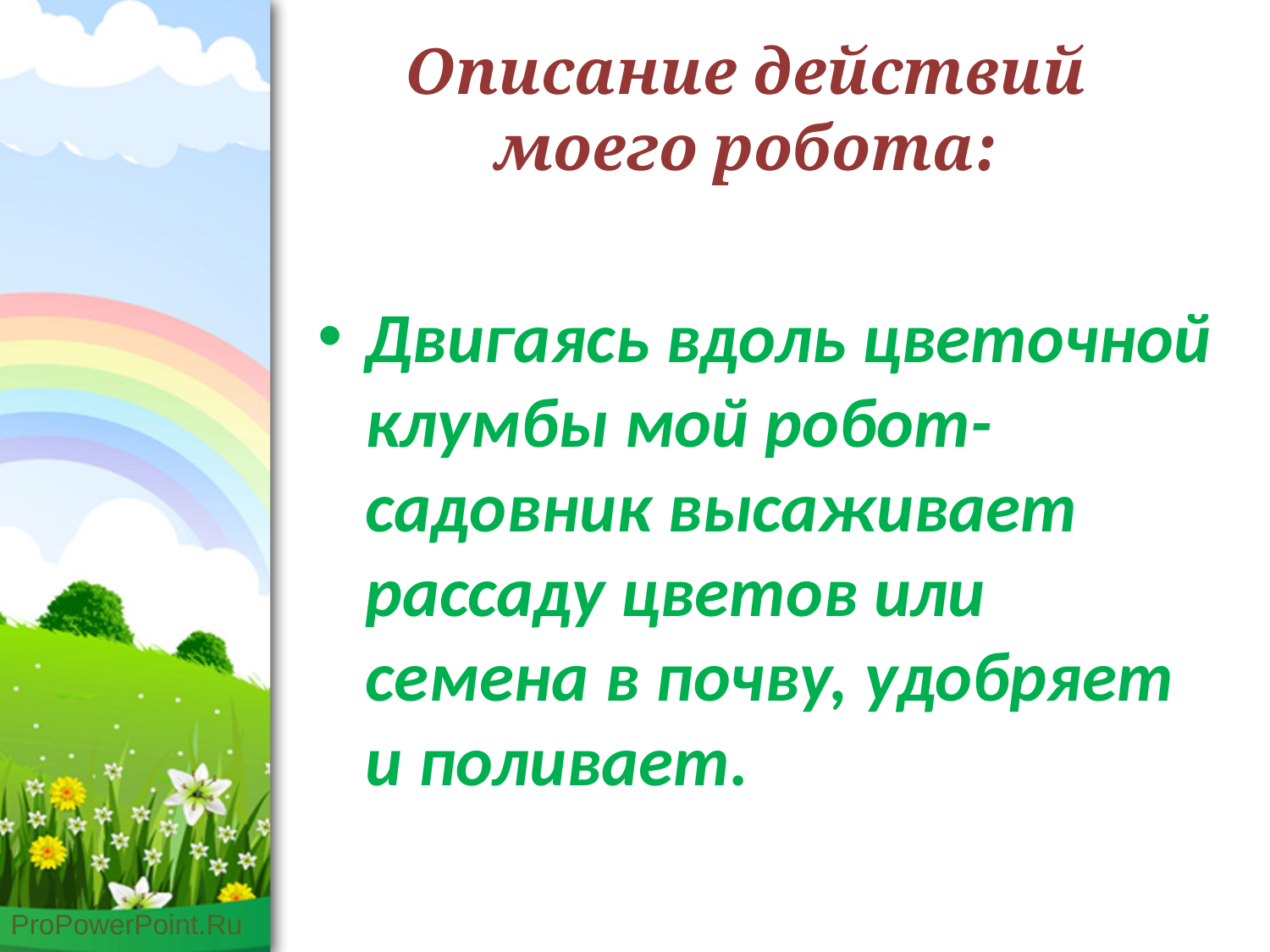

# Описание действий моего робота:
Двигаясь вдоль цветочной клумбы мой робот-садовник высаживает рассаду цветов или семена в почву, удобряет и поливает.